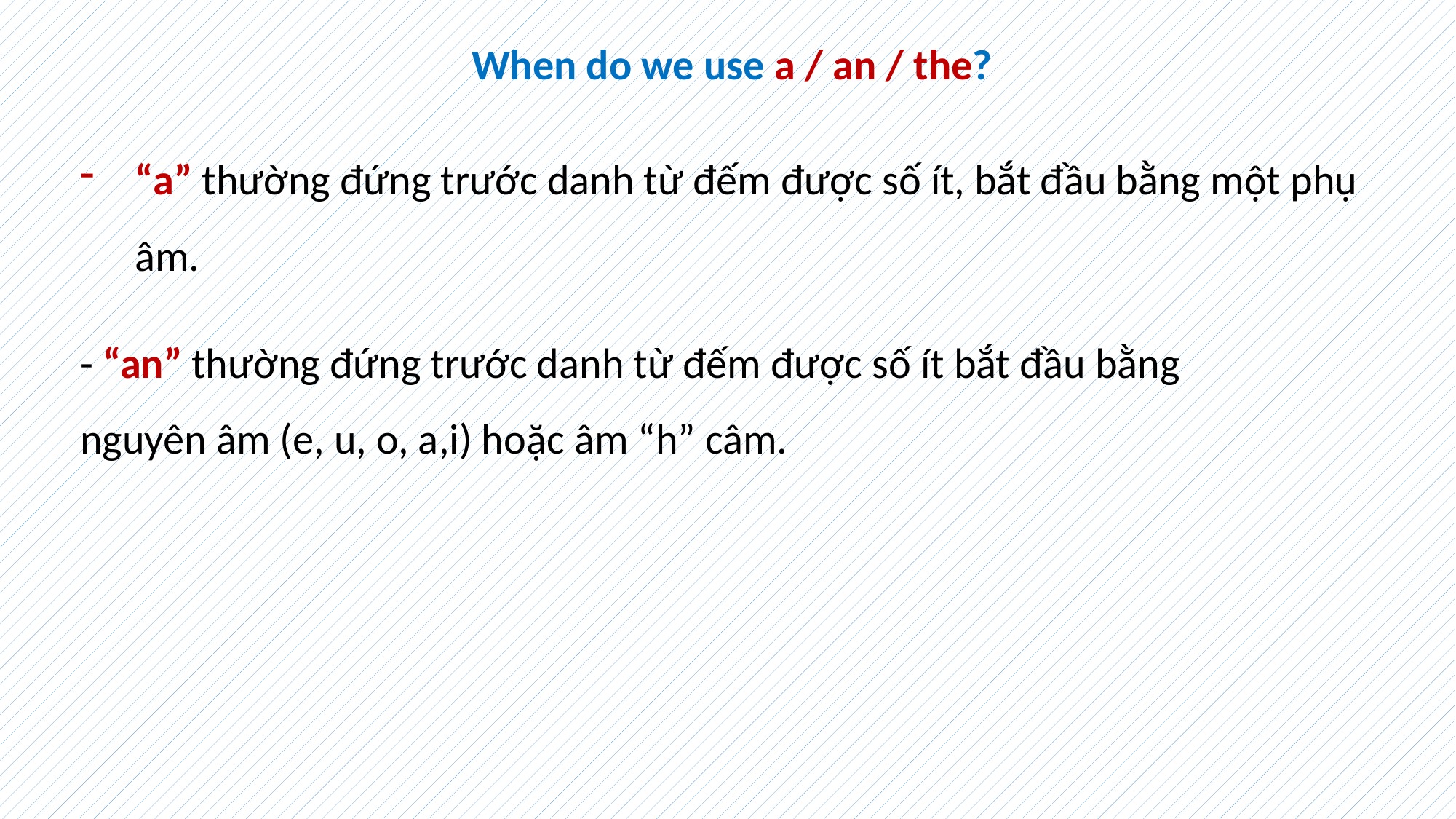

When do we use a / an / the?
“a” thường đứng trước danh từ đếm được số ít, bắt đầu bằng một phụ âm.
- “an” thường đứng trước danh từ đếm được số ít bắt đầu bằng nguyên âm (e, u, o, a,i) hoặc âm “h” câm.